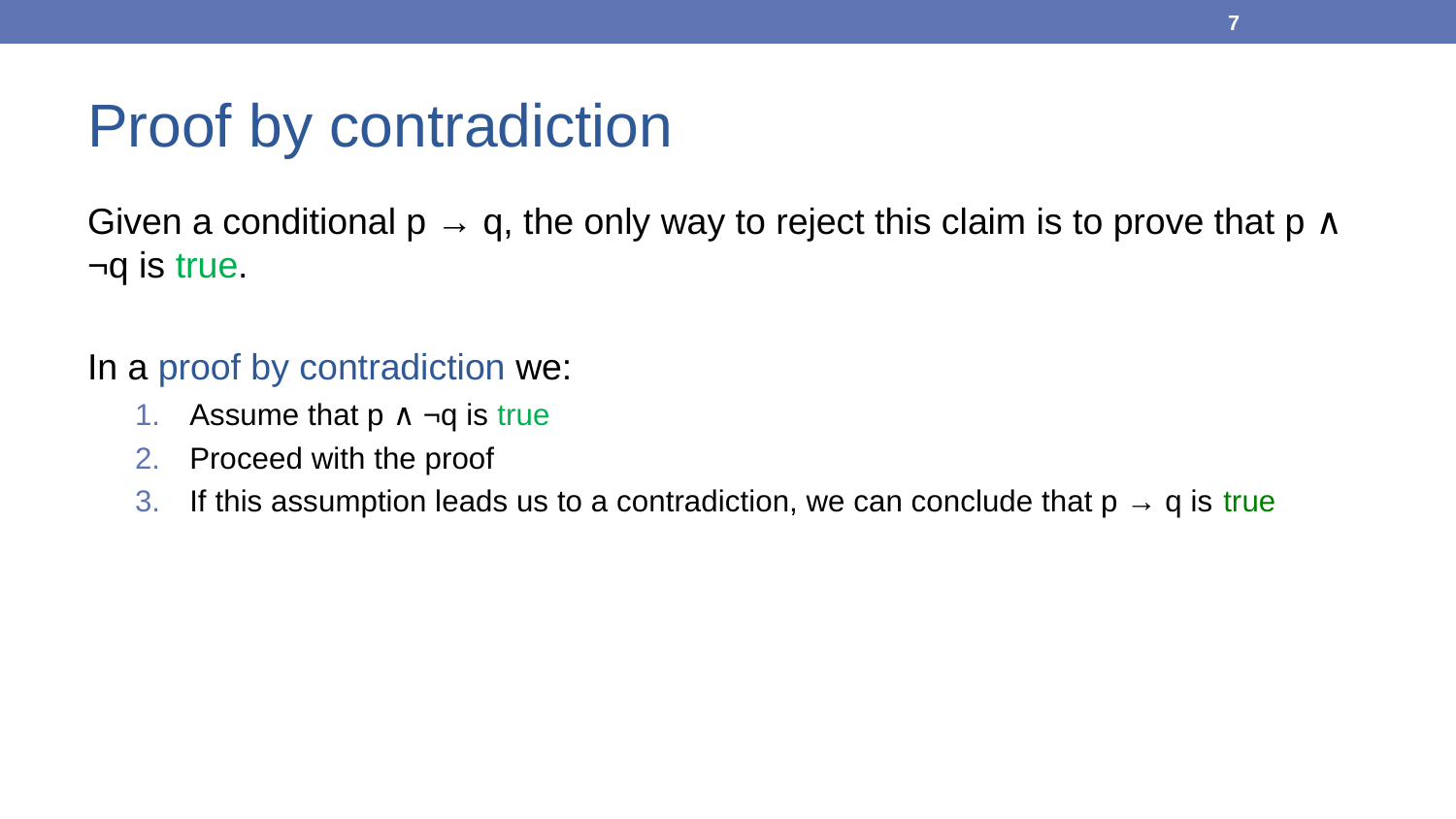

7
# Proof by contradiction
Given a conditional p → q, the only way to reject this claim is to prove that p ∧ ¬q is true.

In a proof by contradiction we:
Assume that p ∧ ¬q is true
Proceed with the proof
If this assumption leads us to a contradiction, we can conclude that p → q is true